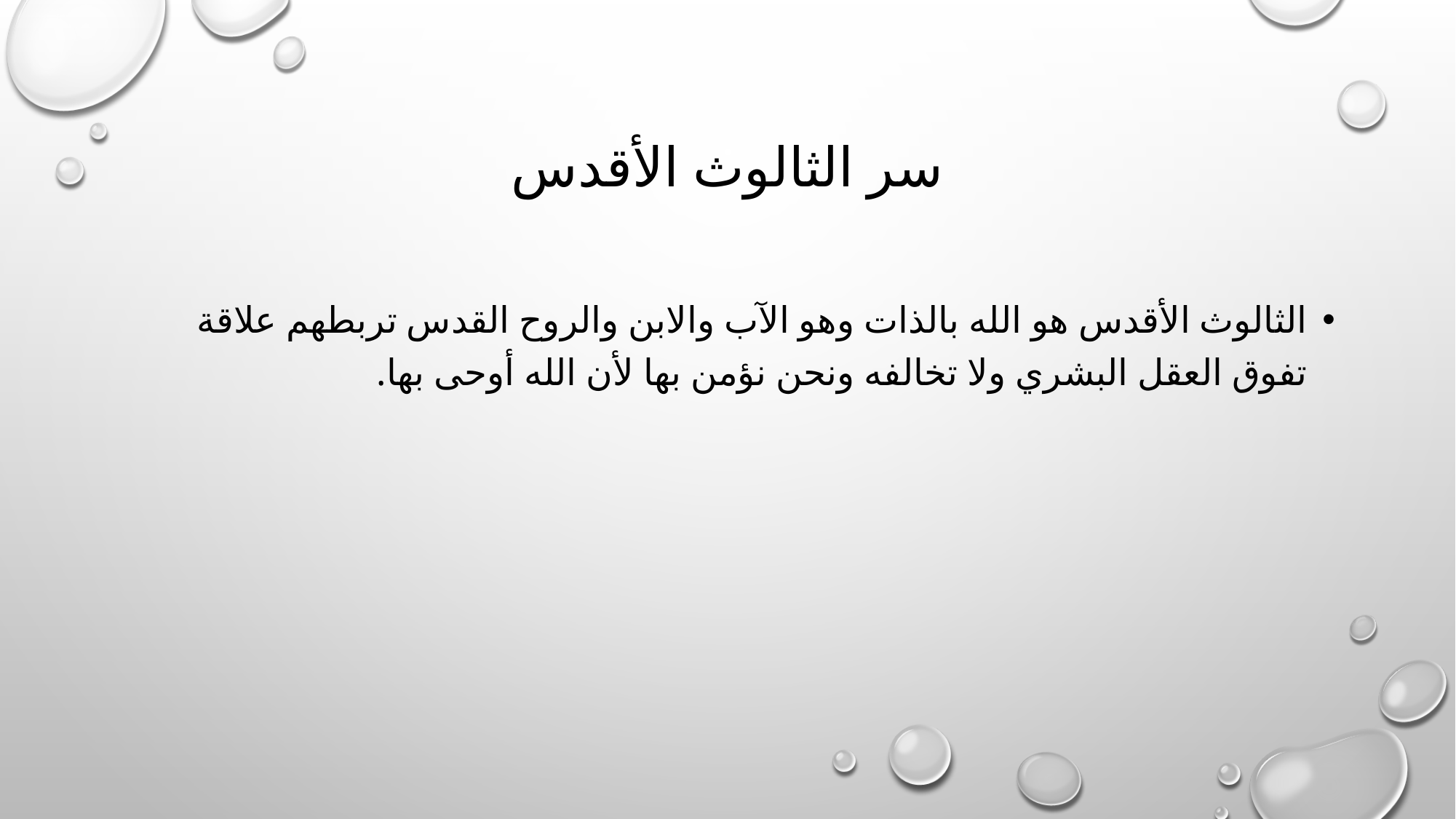

# سر الثالوث الأقدس
الثالوث الأقدس هو الله بالذات وهو الآب والابن والروح القدس تربطهم علاقة تفوق العقل البشري ولا تخالفه ونحن نؤمن بها لأن الله أوحى بها.